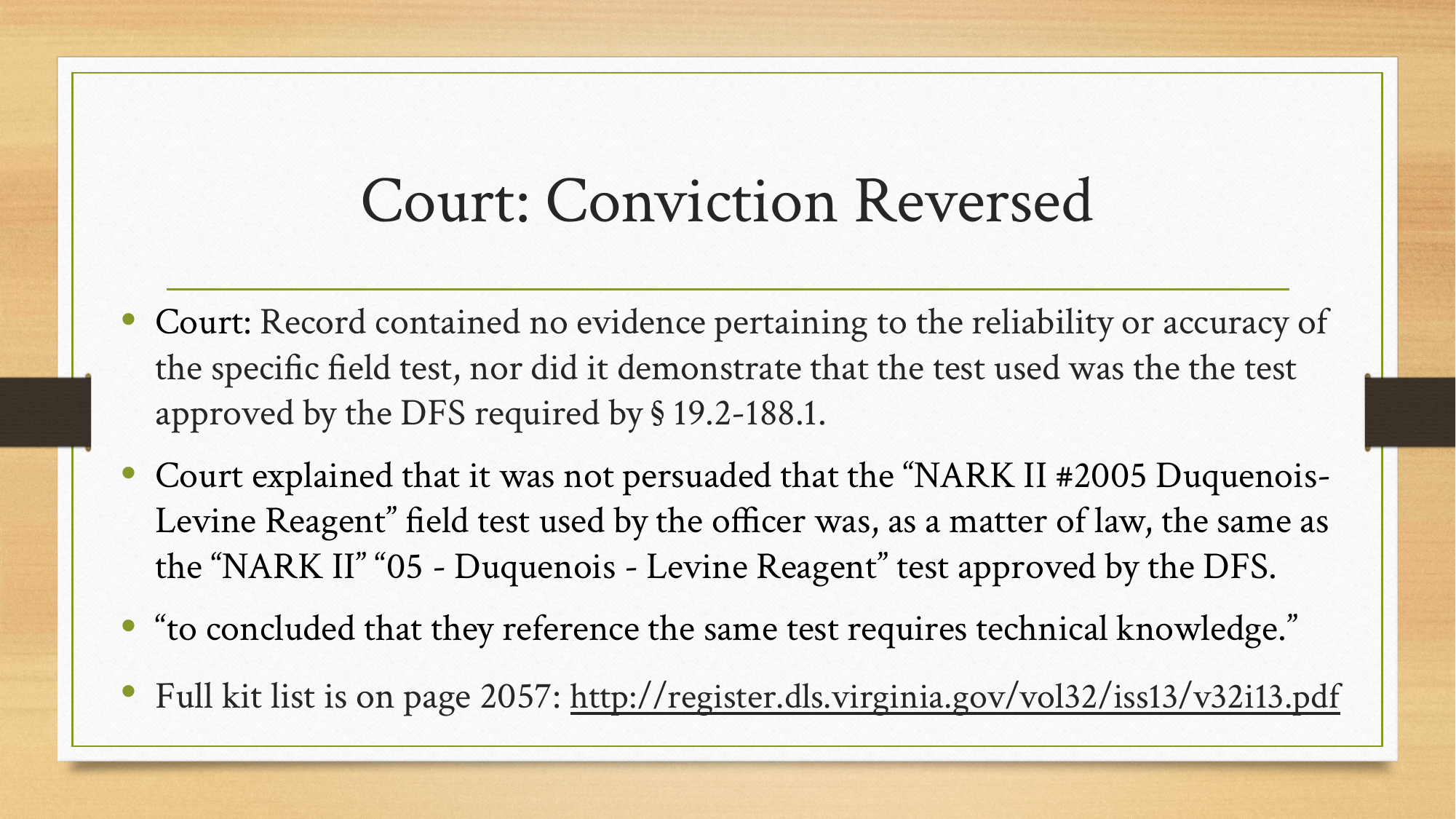

# Court: Conviction Reversed
Court: Record contained no evidence pertaining to the reliability or accuracy of the specific field test, nor did it demonstrate that the test used was the the test approved by the DFS required by § 19.2-188.1.
Court explained that it was not persuaded that the “NARK II #2005 Duquenois-Levine Reagent” field test used by the officer was, as a matter of law, the same as the “NARK II” “05 - Duquenois - Levine Reagent” test approved by the DFS.
“to concluded that they reference the same test requires technical knowledge.”
Full kit list is on page 2057: http://register.dls.virginia.gov/vol32/iss13/v32i13.pdf